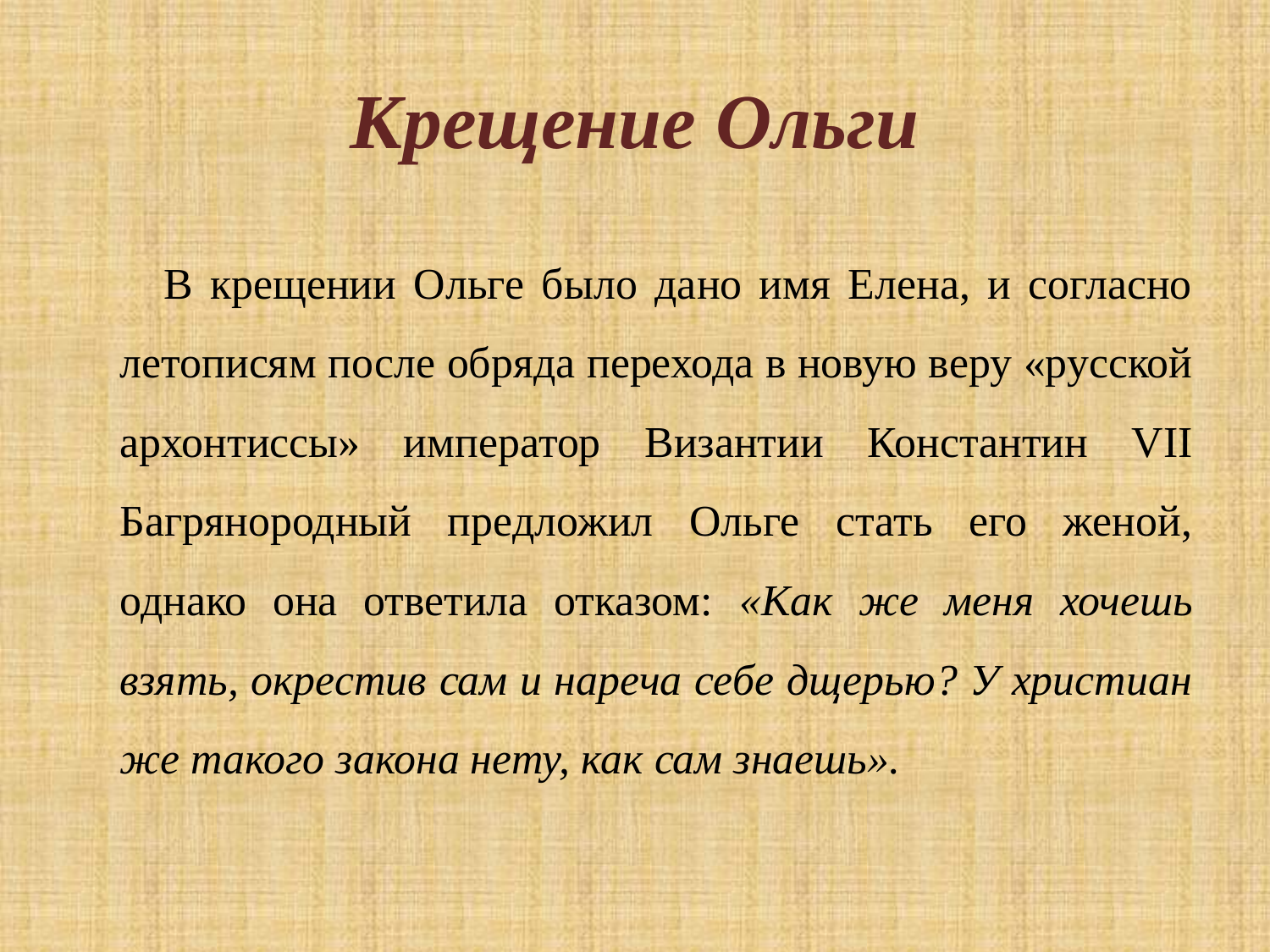

# Крещение Ольги
В крещении Ольге было дано имя Елена, и согласно летописям после обряда перехода в новую веру «русской архонтиссы» император Византии Константин VII Багрянородный предложил Ольге стать его женой, однако она ответила отказом: «Как же меня хочешь взять, окрестив сам и нареча себе дщерью? У христиан же такого закона нету, как сам знаешь».